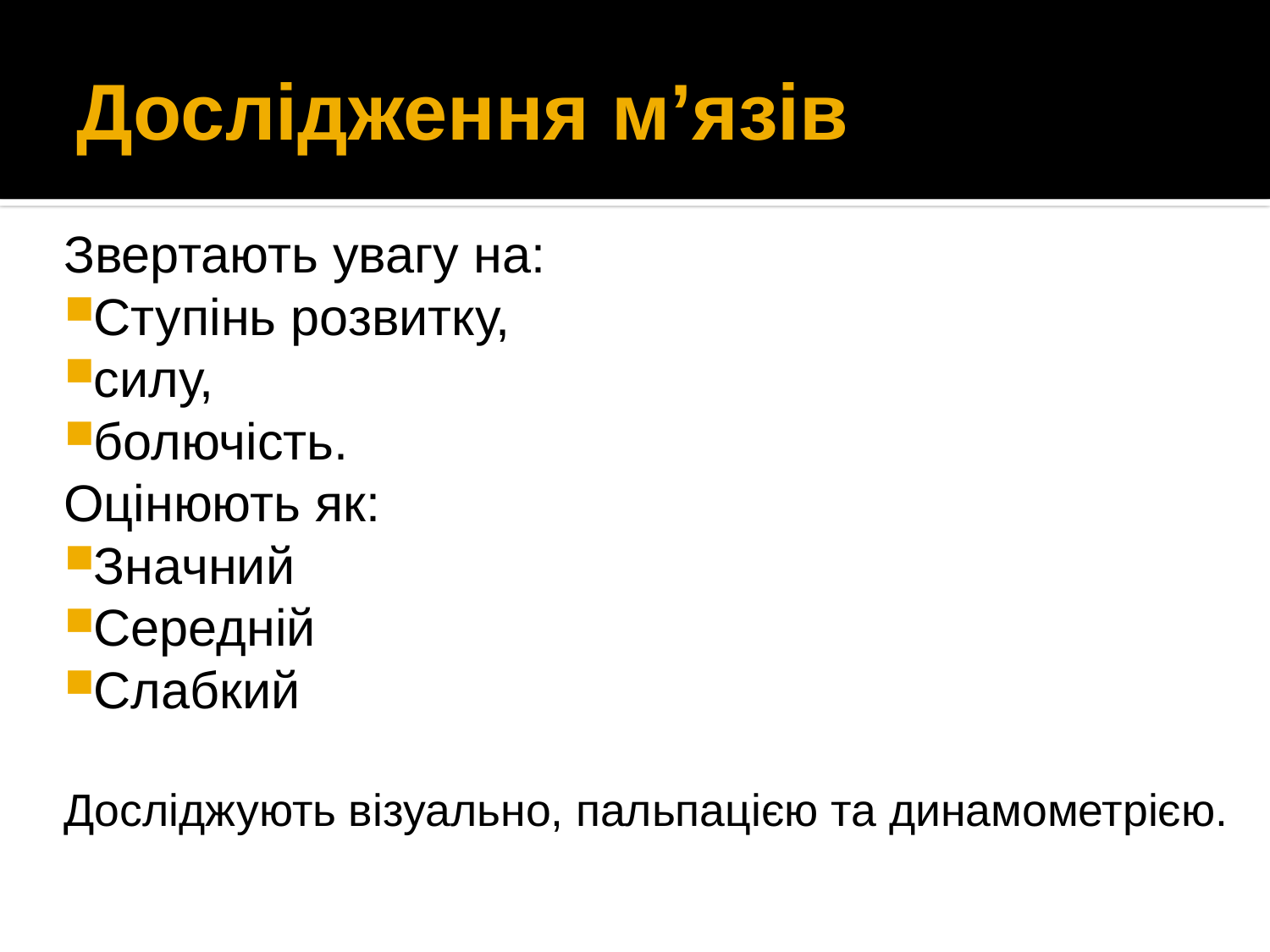

# Дослідження м’язів
Звертають увагу на:
Ступінь розвитку,
силу,
болючість.
Оцінюють як:
Значний
Середній
Слабкий

Досліджують візуально, пальпацією та динамометрією.